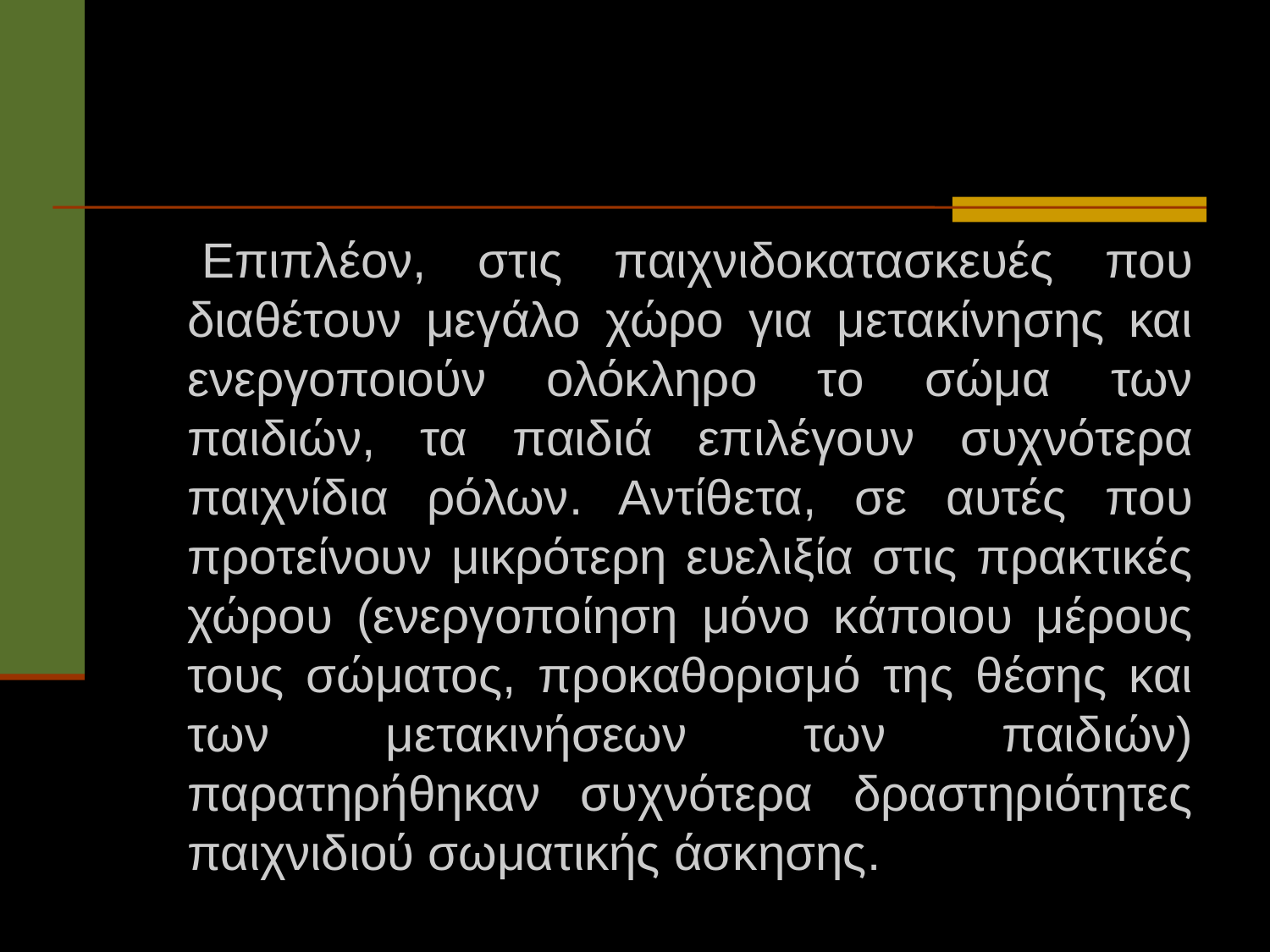

#
  Επιπλέον, στις παιχνιδοκατασκευές που διαθέτουν μεγάλο χώρο για μετακίνησης και ενεργοποιούν ολόκληρο το σώμα των παιδιών, τα παιδιά επιλέγουν συχνότερα παιχνίδια ρόλων. Αντίθετα, σε αυτές που προτείνουν μικρότερη ευελιξία στις πρακτικές χώρου (ενεργοποίηση μόνο κάποιου μέρους τους σώματος, προκαθορισμό της θέσης και των μετακινήσεων των παιδιών) παρατηρήθηκαν συχνότερα δραστηριότητες παιχνιδιού σωματικής άσκησης.